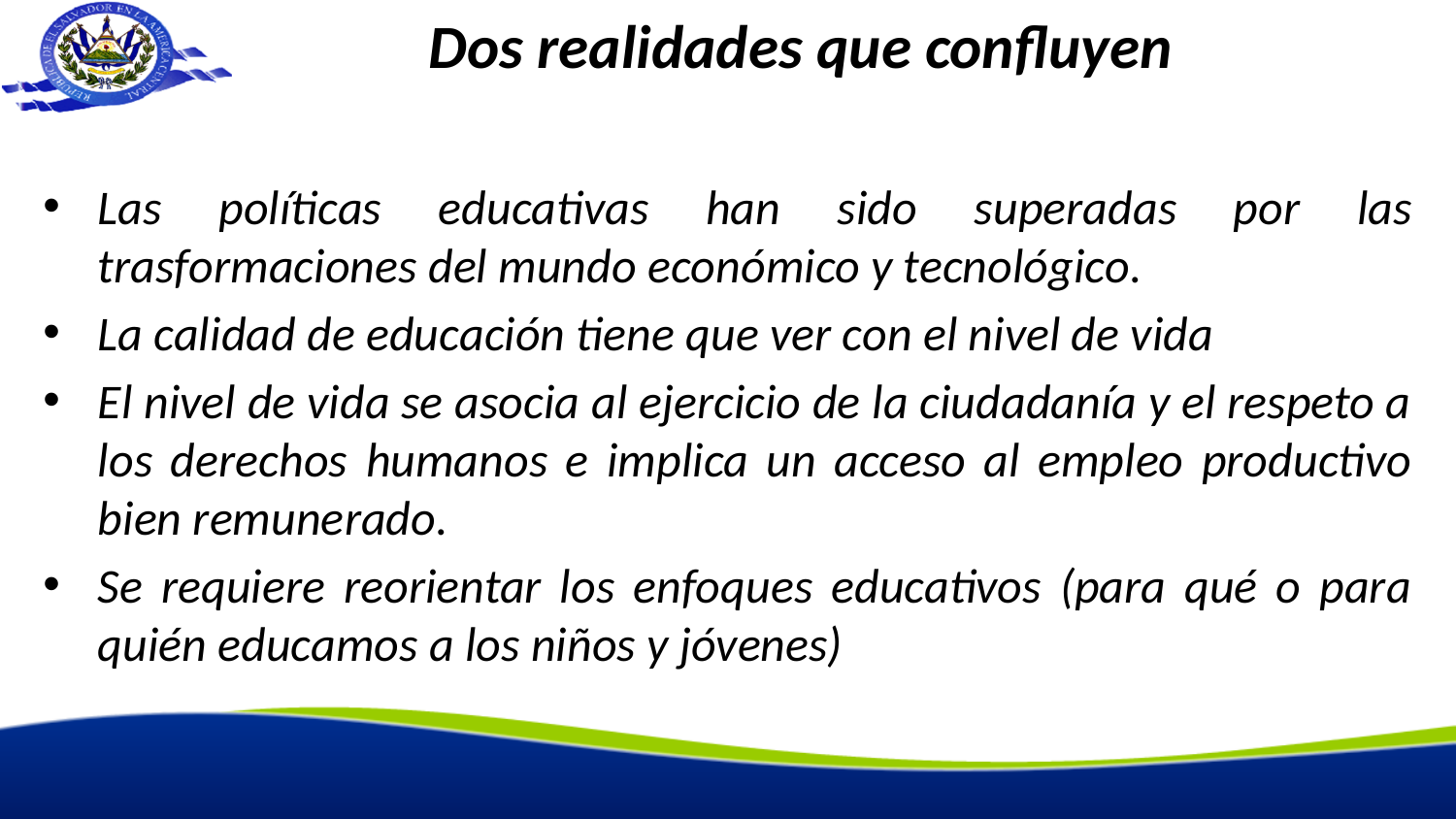

# Dos realidades que confluyen
Las políticas educativas han sido superadas por las trasformaciones del mundo económico y tecnológico.
La calidad de educación tiene que ver con el nivel de vida
El nivel de vida se asocia al ejercicio de la ciudadanía y el respeto a los derechos humanos e implica un acceso al empleo productivo bien remunerado.
Se requiere reorientar los enfoques educativos (para qué o para quién educamos a los niños y jóvenes)